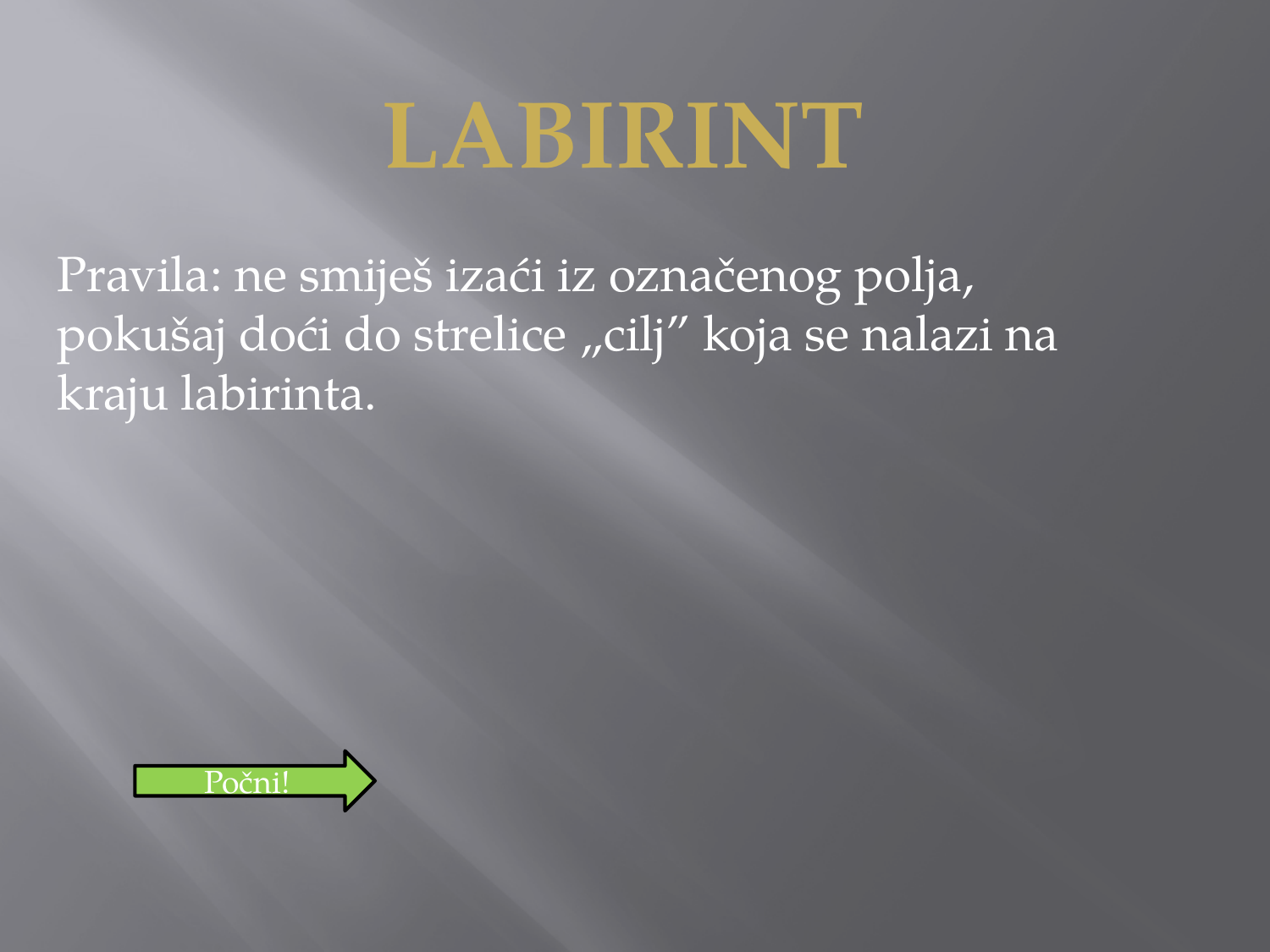

Labirint
Pravila: ne smiješ izaći iz označenog polja, pokušaj doći do strelice „cilj” koja se nalazi na kraju labirinta.
Počni!